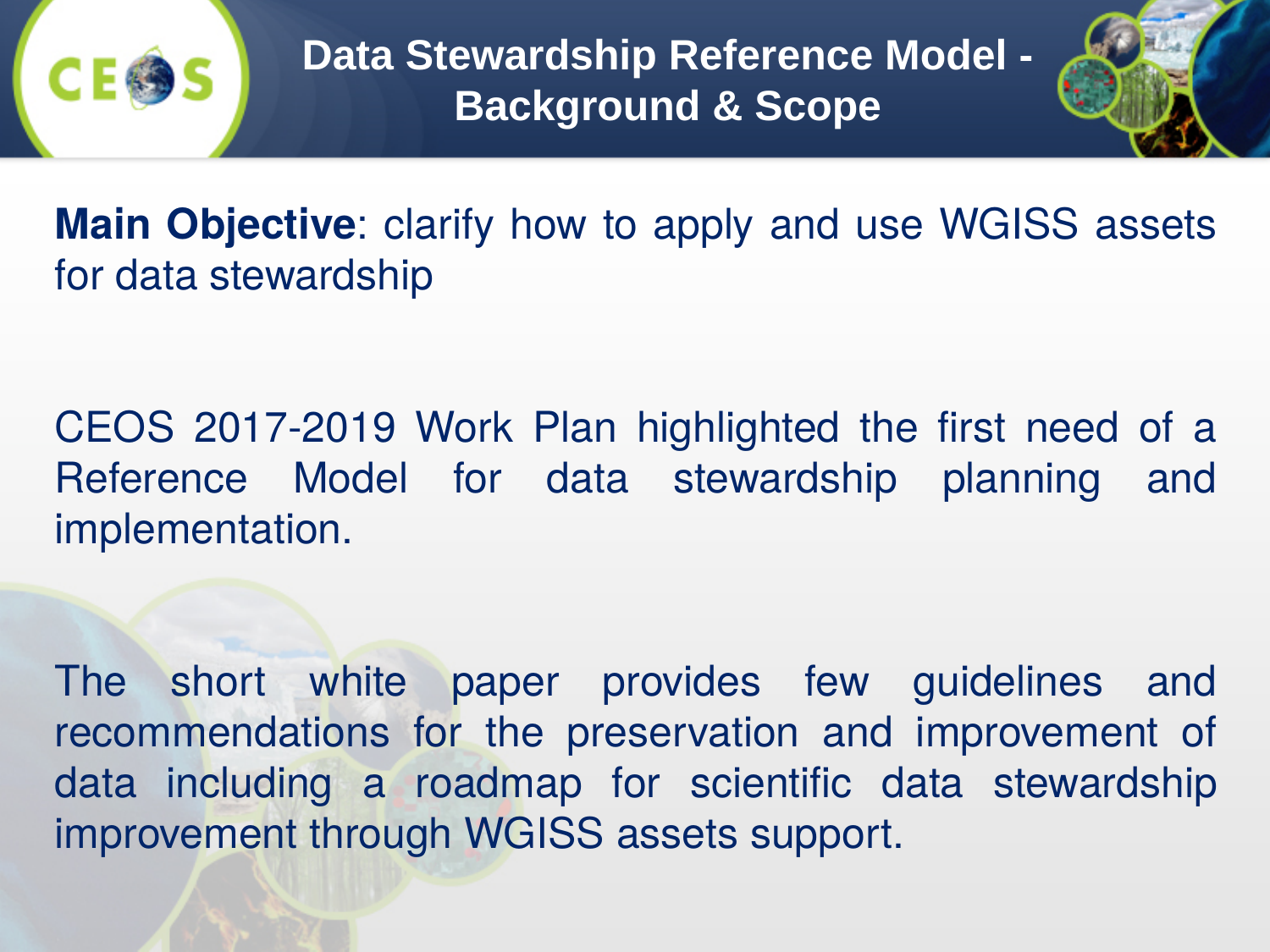

# Data Stewardship Reference Model - Background & Scope
Main Objective: clarify how to apply and use WGISS assets for data stewardship

CEOS 2017-2019 Work Plan highlighted the first need of a Reference Model for data stewardship planning and implementation.

The short white paper provides few guidelines and recommendations for the preservation and improvement of data including a roadmap for scientific data stewardship improvement through WGISS assets support.